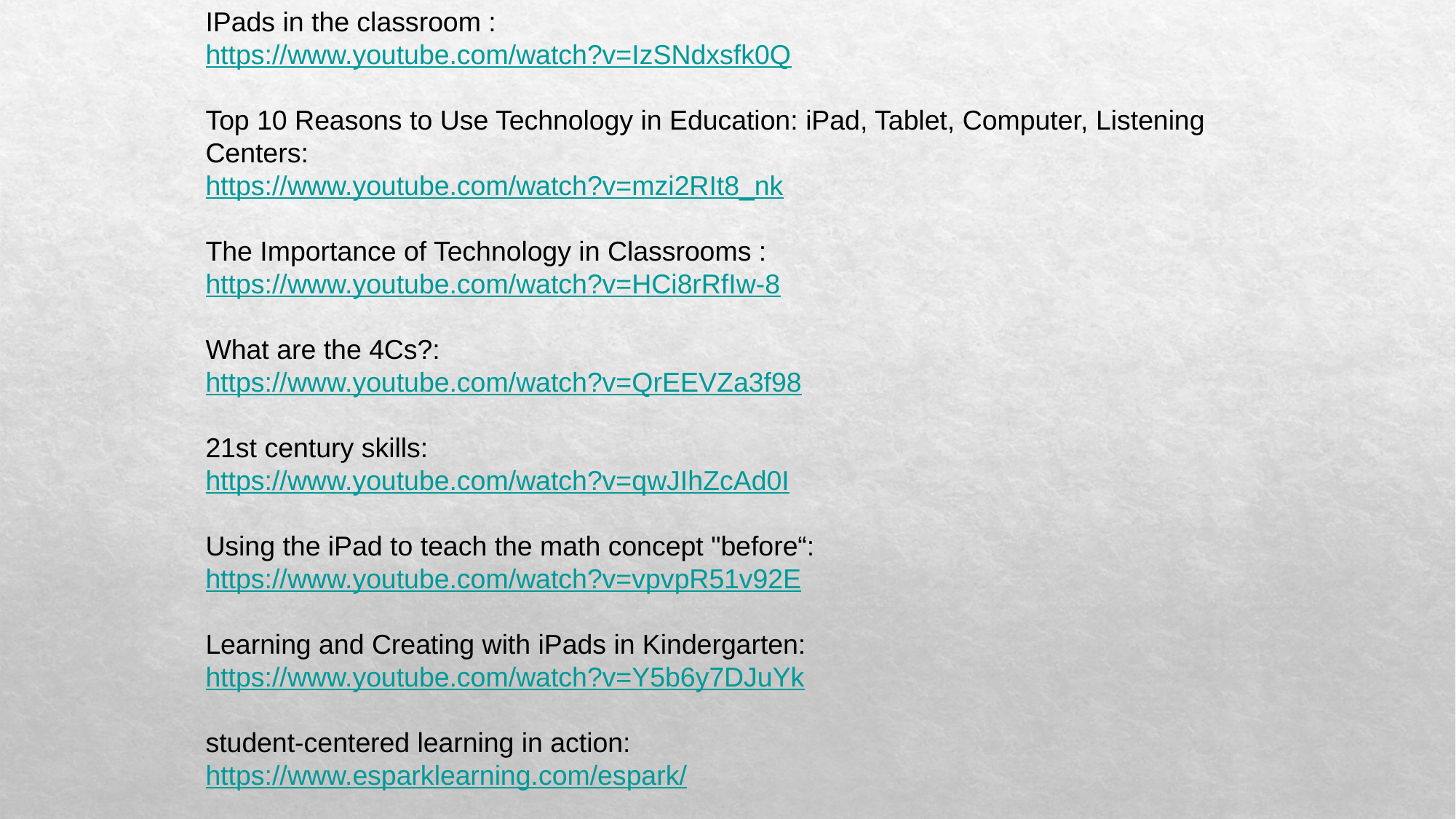

IPads in the classroom :
https://www.youtube.com/watch?v=IzSNdxsfk0Q

Top 10 Reasons to Use Technology in Education: iPad, Tablet, Computer, Listening Centers:
https://www.youtube.com/watch?v=mzi2RIt8_nk

The Importance of Technology in Classrooms : https://www.youtube.com/watch?v=HCi8rRfIw-8

What are the 4Cs?:
https://www.youtube.com/watch?v=QrEEVZa3f98

21st century skills:
https://www.youtube.com/watch?v=qwJIhZcAd0I

Using the iPad to teach the math concept "before“:
https://www.youtube.com/watch?v=vpvpR51v92E

Learning and Creating with iPads in Kindergarten:
https://www.youtube.com/watch?v=Y5b6y7DJuYk

student-centered learning in action:
https://www.esparklearning.com/espark/